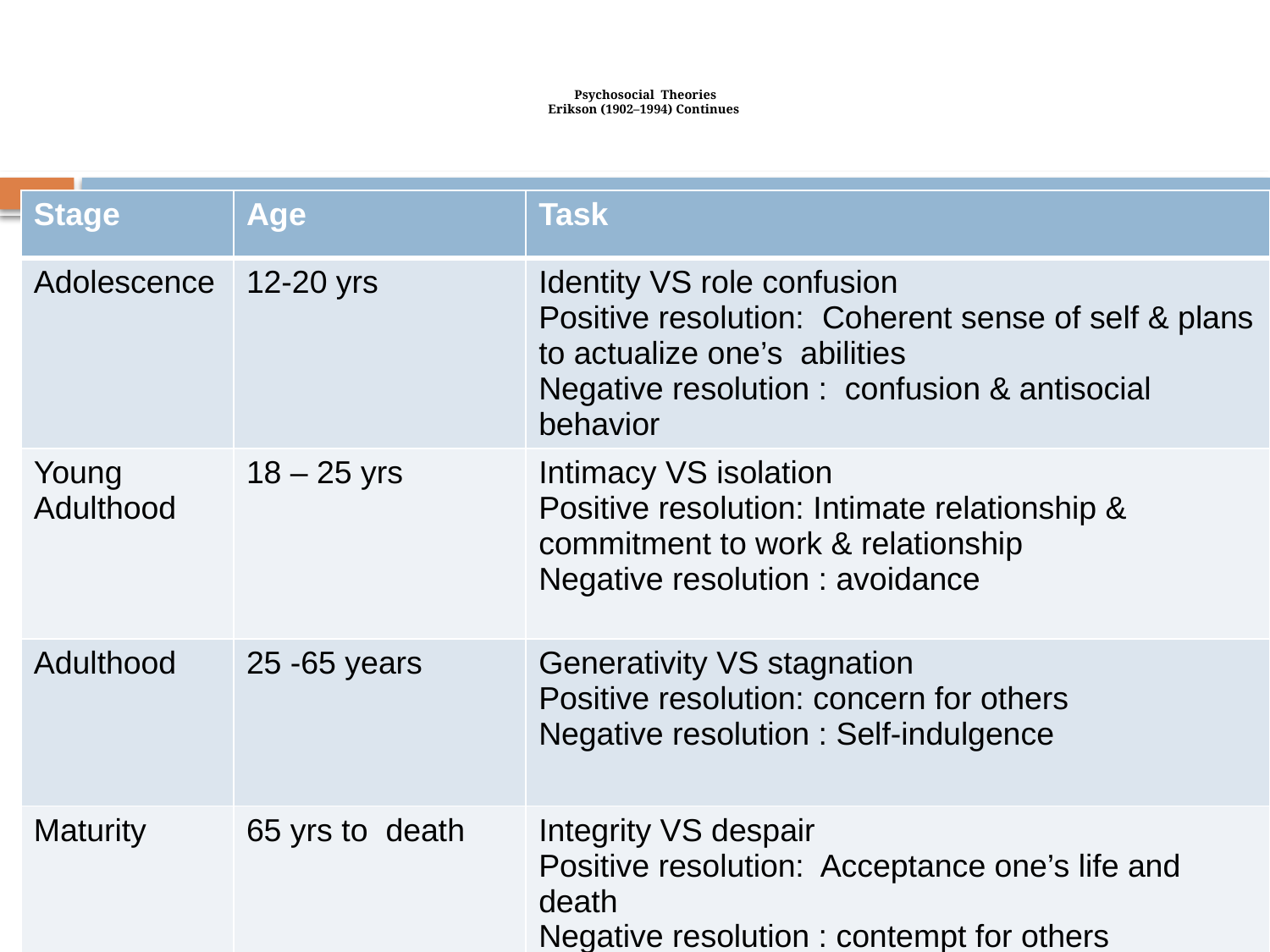

# Psychosocial  Theories Erikson (1902–1994) Continues
| Stage | Age | Task |
| --- | --- | --- |
| Adolescence | 12-20 yrs | Identity VS role confusion Positive resolution: Coherent sense of self & plans to actualize one’s abilities Negative resolution : confusion & antisocial behavior |
| Young Adulthood | 18 – 25 yrs | Intimacy VS isolation Positive resolution: Intimate relationship & commitment to work & relationship Negative resolution : avoidance |
| Adulthood | 25 -65 years | Generativity VS stagnation Positive resolution: concern for others Negative resolution : Self-indulgence |
| Maturity | 65 yrs to death | Integrity VS despair Positive resolution: Acceptance one’s life and death Negative resolution : contempt for others |